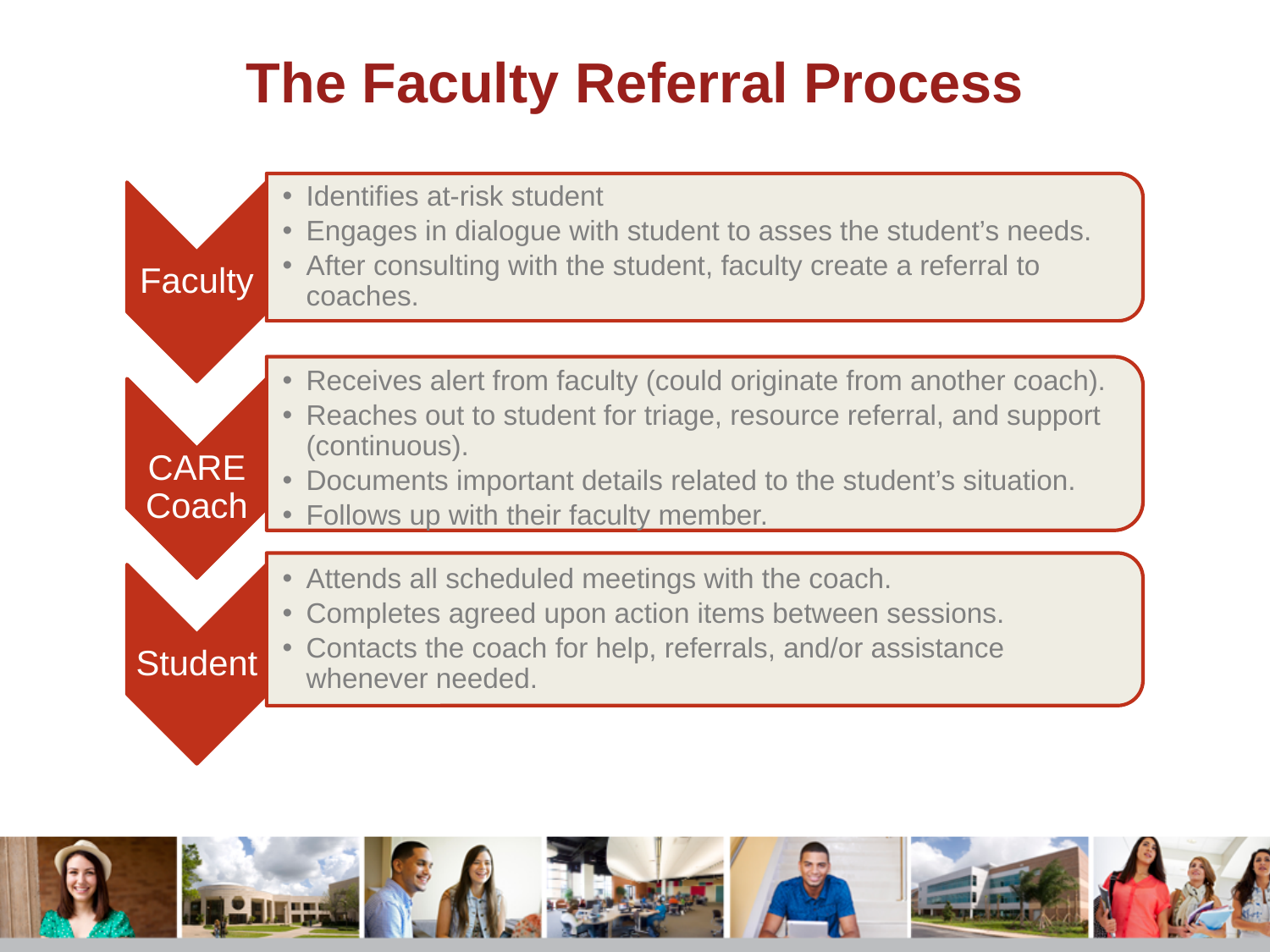

# The Faculty Referral Process
Faculty
Identifies at-risk student
Engages in dialogue with student to asses the student’s needs.
After consulting with the student, faculty create a referral to coaches.
CARE Coach
Receives alert from faculty (could originate from another coach).
Reaches out to student for triage, resource referral, and support (continuous).
Documents important details related to the student’s situation.
Follows up with their faculty member.

Student
Attends all scheduled meetings with the coach.
Completes agreed upon action items between sessions.
Contacts the coach for help, referrals, and/or assistance whenever needed.